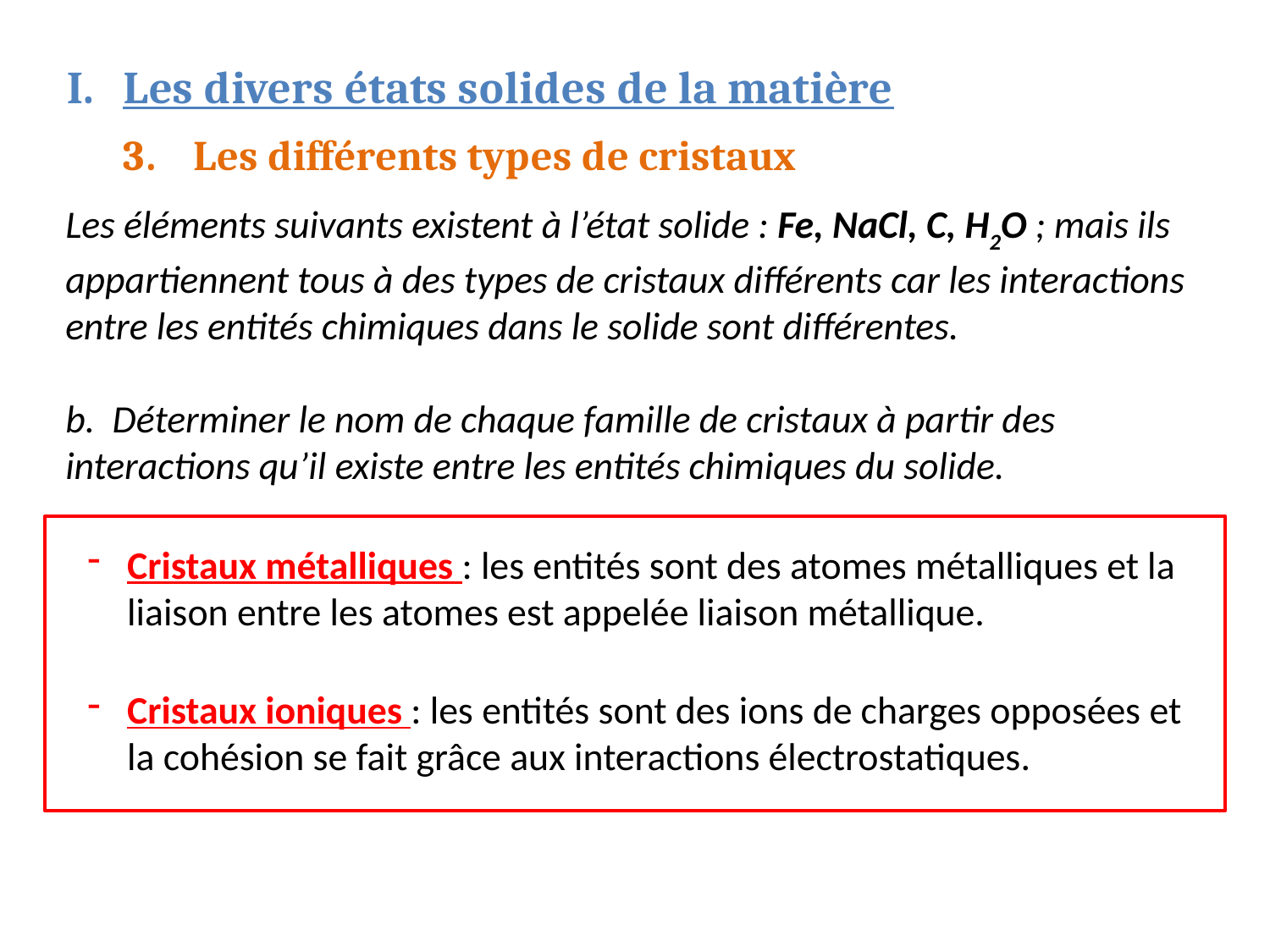

Les divers états solides de la matière
3.    Les différents types de cristaux
Les éléments suivants existent à l’état solide : Fe, NaCl, C, H2O ; mais ils appartiennent tous à des types de cristaux différents car les interactions entre les entités chimiques dans le solide sont différentes.

b.  Déterminer le nom de chaque famille de cristaux à partir des interactions qu’il existe entre les entités chimiques du solide.

Cristaux métalliques : les entités sont des atomes métalliques et la liaison entre les atomes est appelée liaison métallique.
Cristaux ioniques : les entités sont des ions de charges opposées et la cohésion se fait grâce aux interactions électrostatiques.